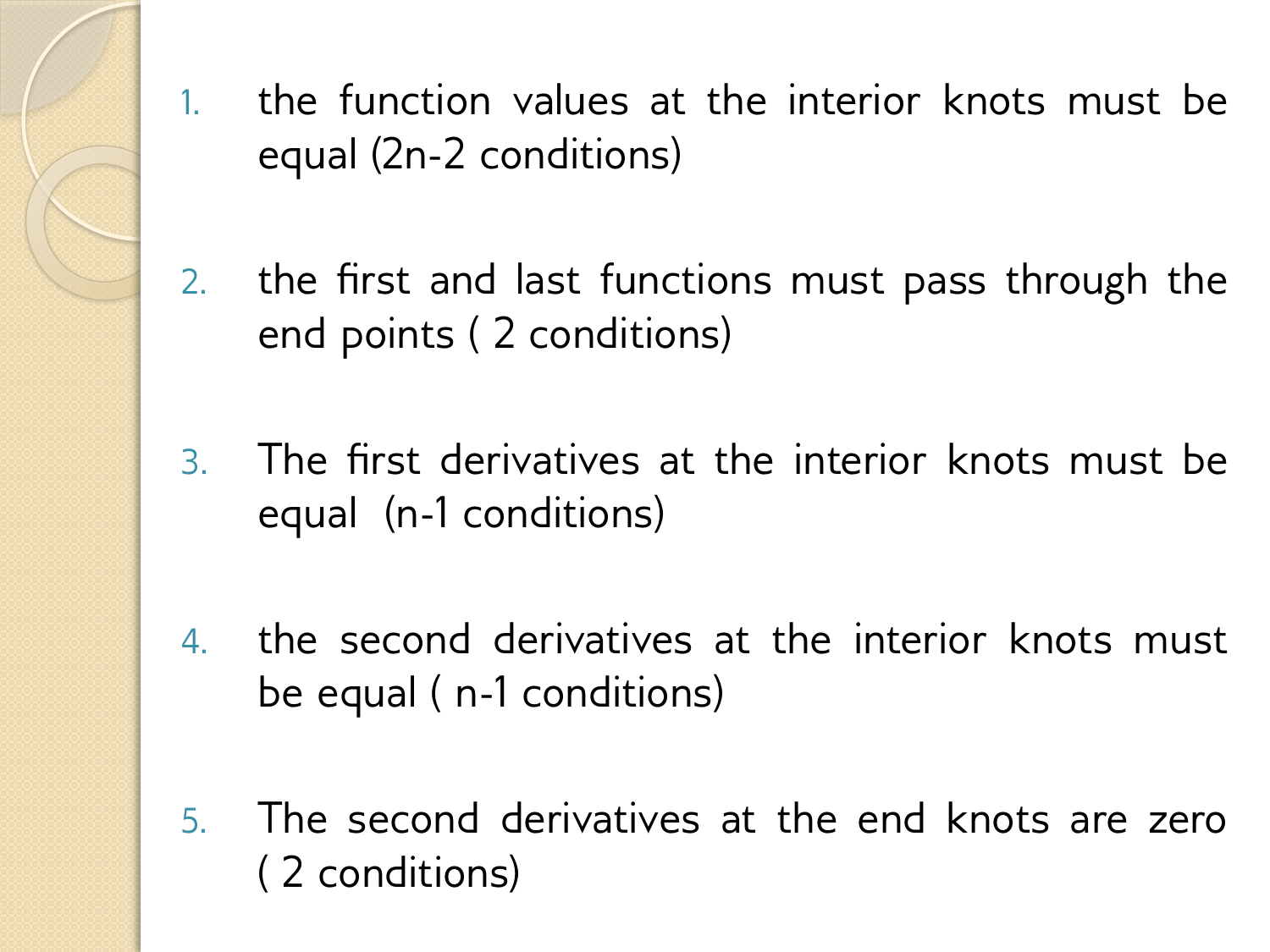

the function values at the interior knots must be equal (2n-2 conditions)

the first and last functions must pass through the end points ( 2 conditions)

The first derivatives at the interior knots must be equal  (n-1 conditions)

the second derivatives at the interior knots must be equal ( n-1 conditions)

The second derivatives at the end knots are zero ( 2 conditions)